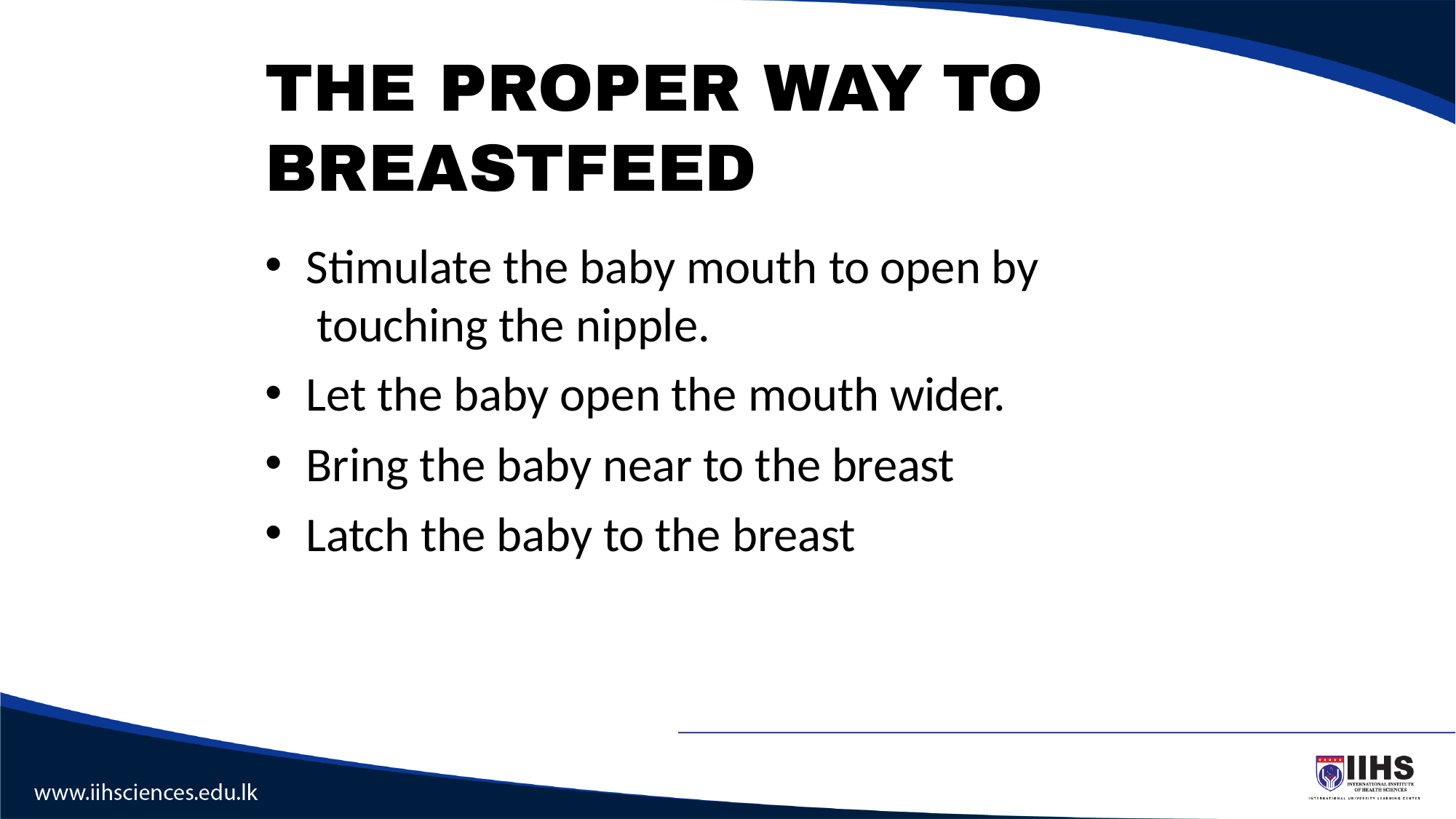

# THE PROPER WAY TO BREASTFEED
Stimulate the baby mouth to open by  touching the nipple.
Let the baby open the mouth wider.
Bring the baby near to the breast
Latch the baby to the breast